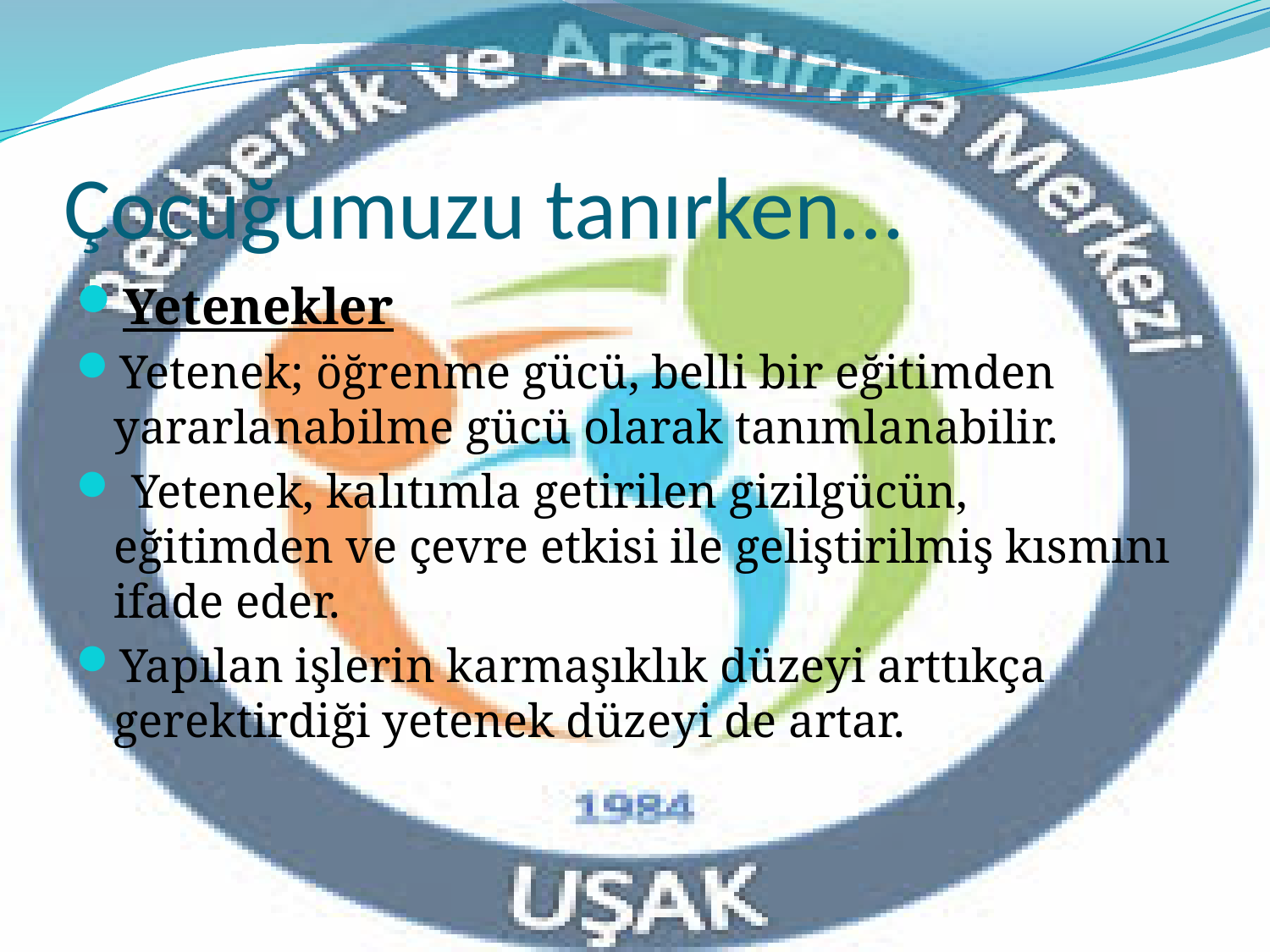

# Çocuğumuzu tanırken…
Yetenekler
Yetenek; öğrenme gücü, belli bir eğitimden yararlanabilme gücü olarak tanımlanabilir.
 Yetenek, kalıtımla getirilen gizilgücün, eğitimden ve çevre etkisi ile geliştirilmiş kısmını ifade eder.
Yapılan işlerin karmaşıklık düzeyi arttıkça gerektirdiği yetenek düzeyi de artar.